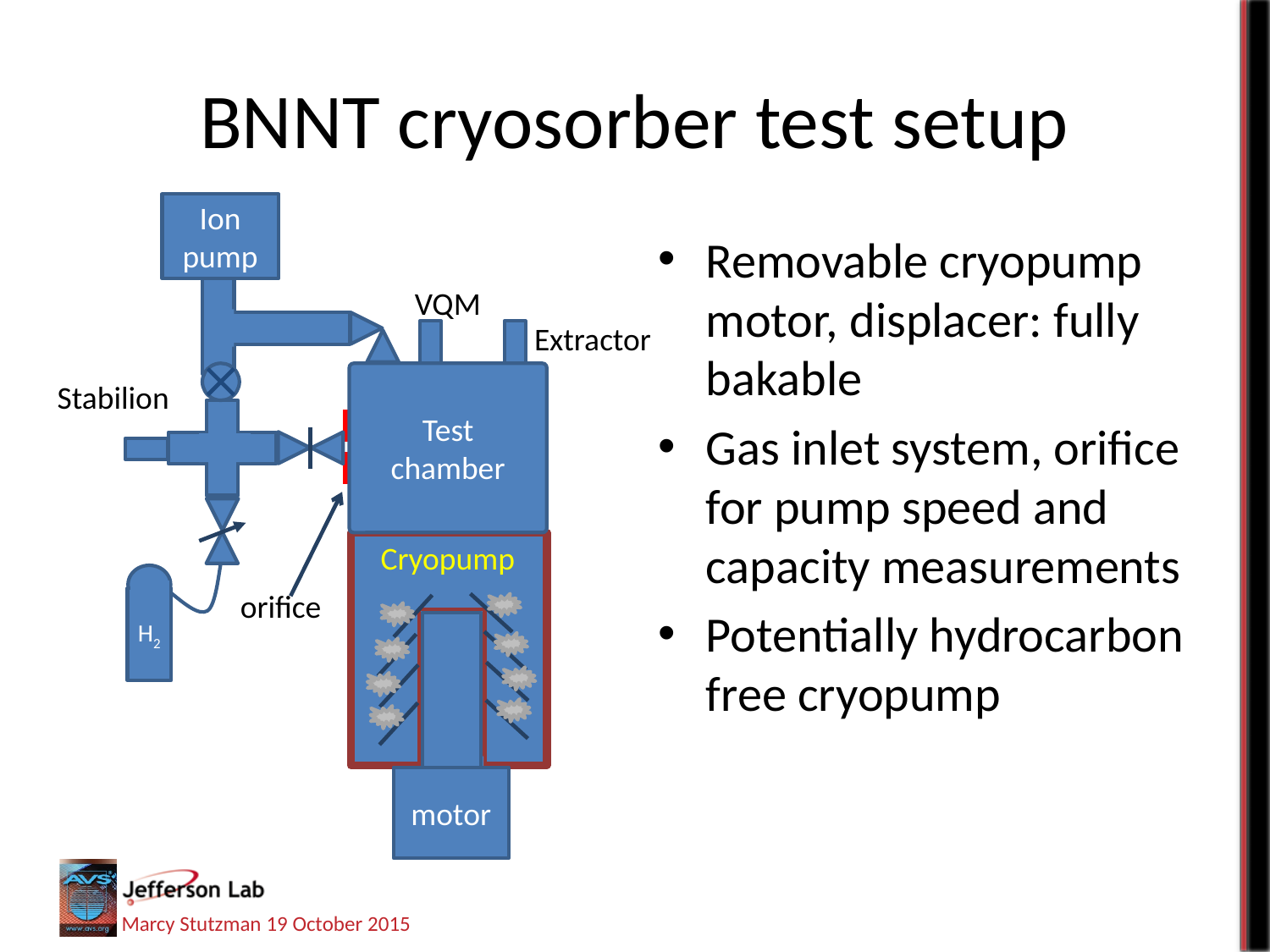

# BNNT cryosorber test setup
Ion pump

VQM

Extractor

Test chamber
Stabilion

Cryopump

orifice

H2

motor
Removable cryopump  motor, displacer: fully bakable
Gas inlet system, orifice for pump speed and capacity measurements
Potentially hydrocarbon free cryopump